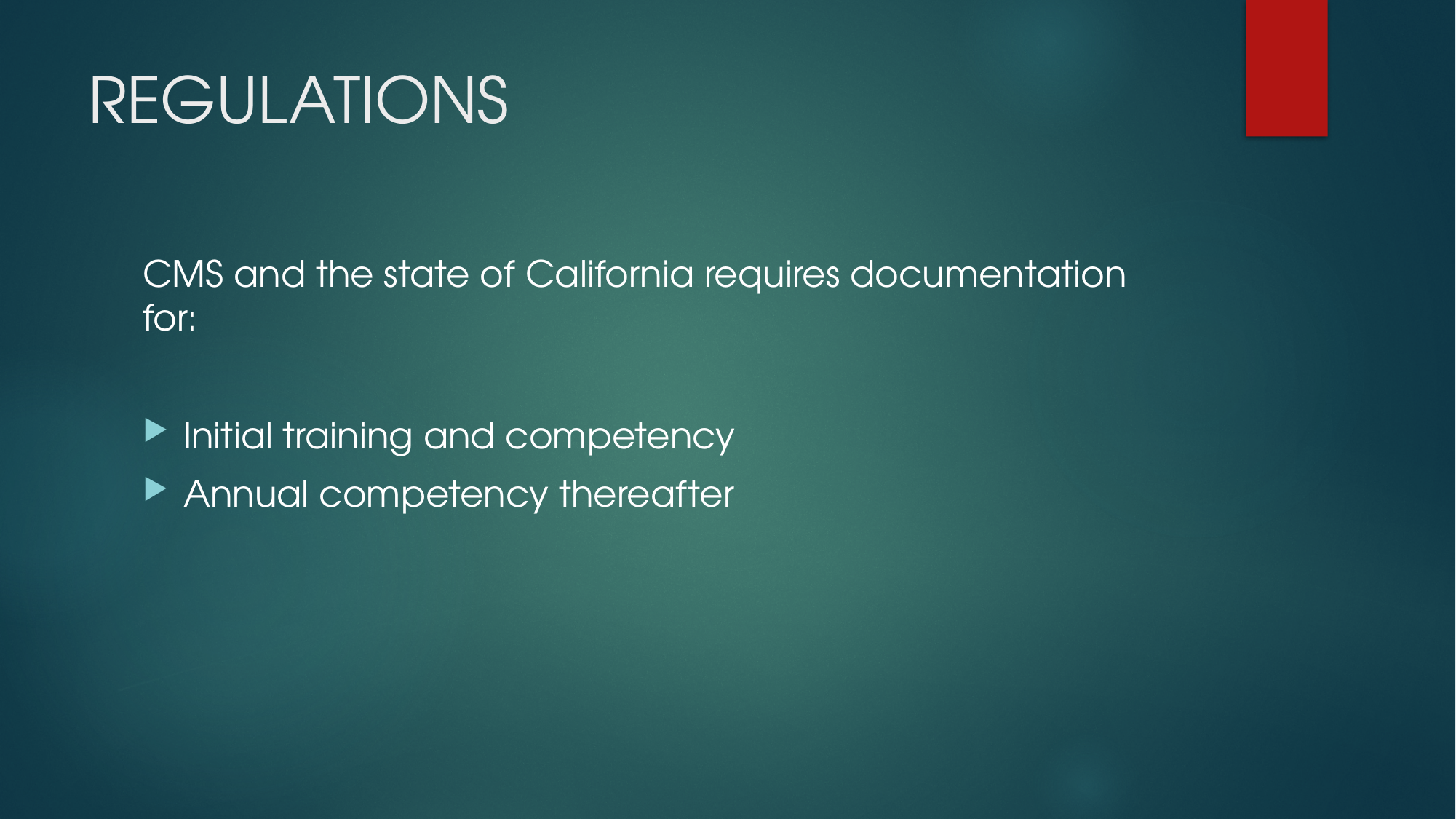

# REGULATIONS
CMS and the state of California requires documentation for:

Initial training and competency
Annual competency thereafter